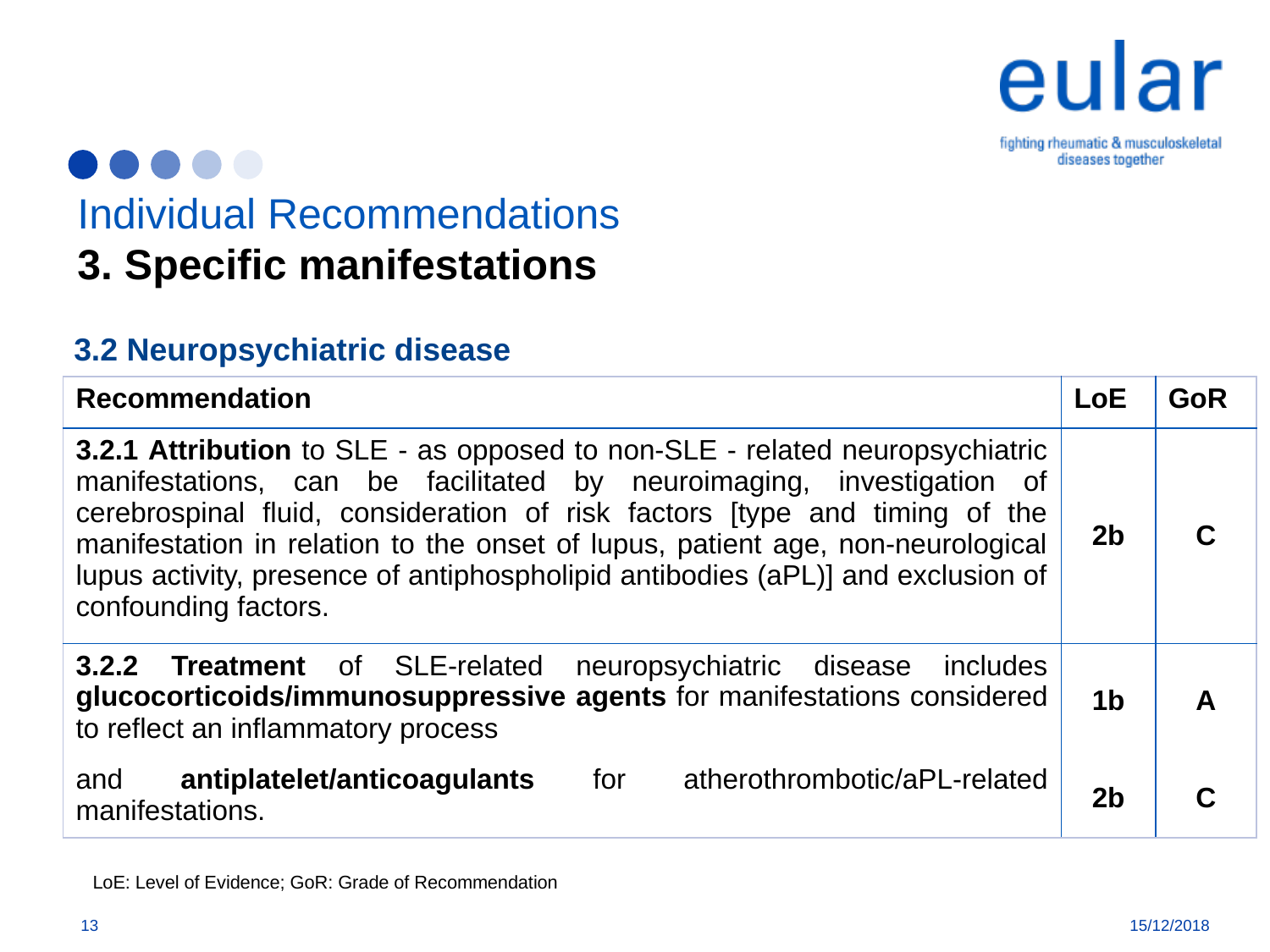

# Individual Recommendations 3. Specific manifestations
3.2 Neuropsychiatric disease
| Recommendation | LoE | GoR |
| --- | --- | --- |
| 3.2.1 Attribution to SLE - as opposed to non-SLE - related neuropsychiatric manifestations, can be facilitated by neuroimaging, investigation of cerebrospinal fluid, consideration of risk factors [type and timing of the manifestation in relation to the onset of lupus, patient age, non-neurological lupus activity, presence of antiphospholipid antibodies (aPL)] and exclusion of confounding factors. | 2b | C |
| 3.2.2 Treatment of SLE-related neuropsychiatric disease includes glucocorticoids/immunosuppressive agents for manifestations considered to reflect an inflammatory process | 1b | A |
| and antiplatelet/anticoagulants for atherothrombotic/aPL-related manifestations. | 2b | C |
LoE: Level of Evidence; GoR: Grade of Recommendation
13
15/12/2018